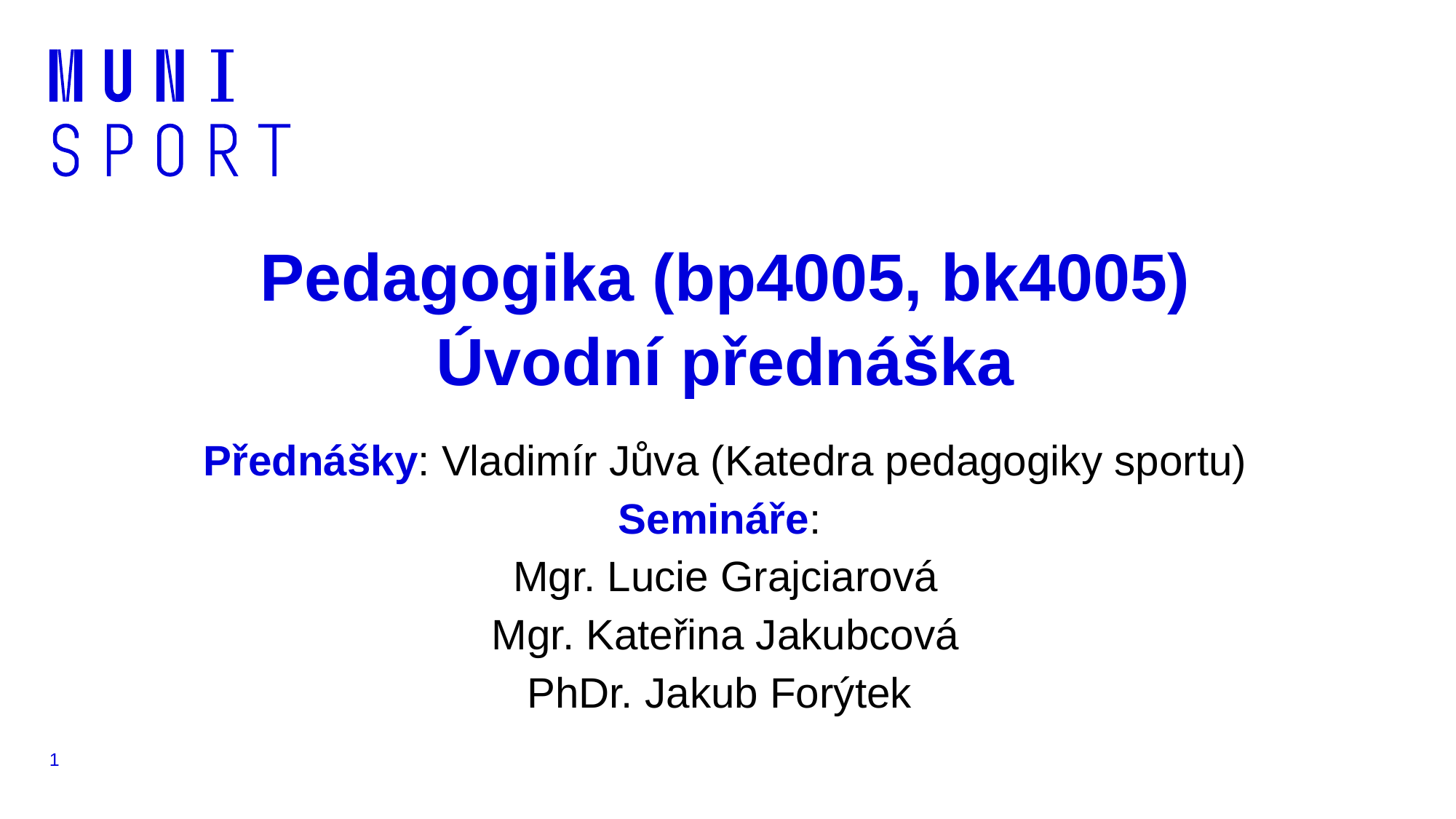

# Pedagogika (bp4005, bk4005) Úvodní přednáška
Přednášky: Vladimír Jůva (Katedra pedagogiky sportu)
Semináře:
Mgr. Lucie Grajciarová
Mgr. Kateřina Jakubcová
PhDr. Jakub Forýtek

1